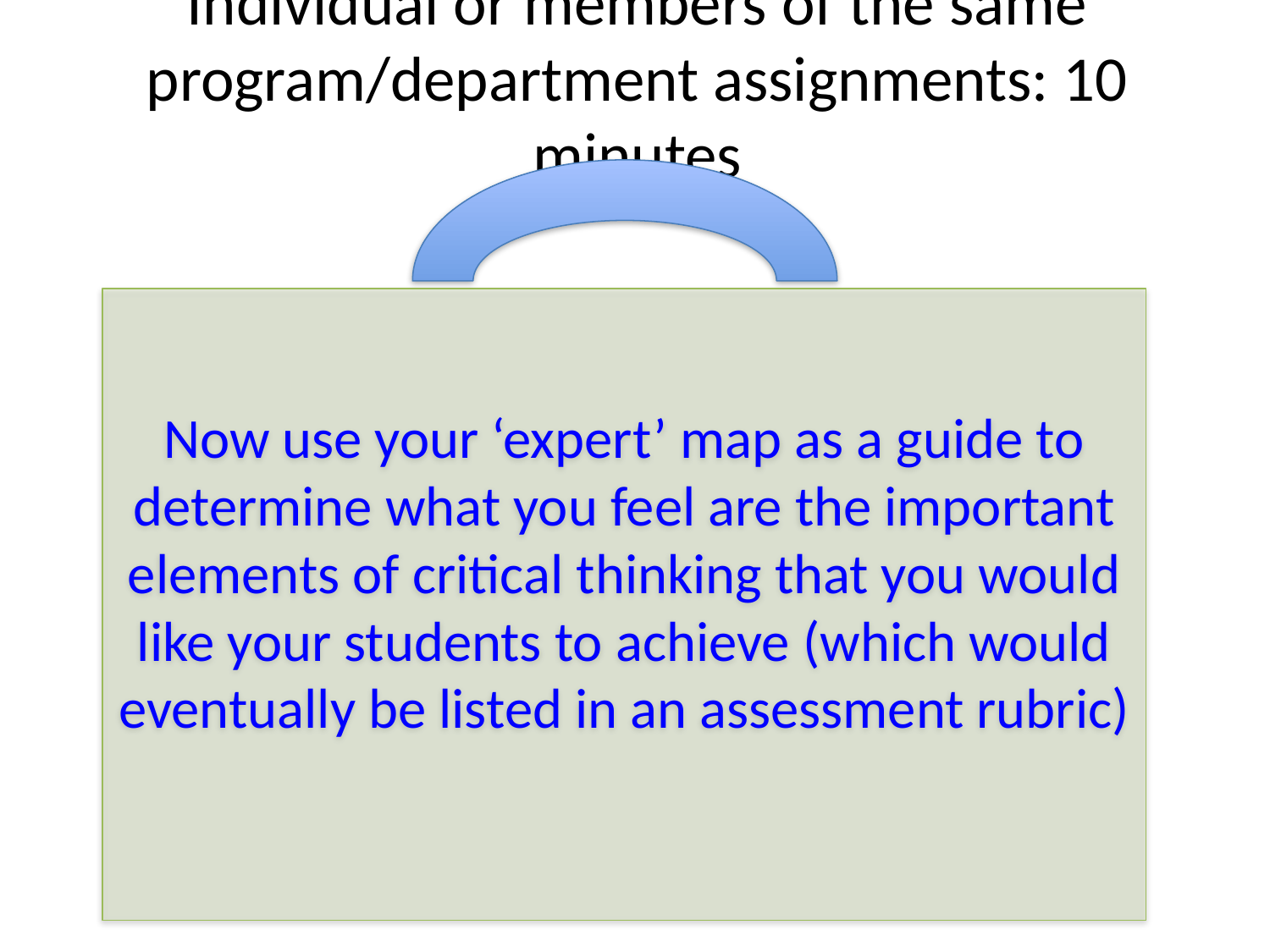

# Individual or members of the same program/department assignments: 10 minutes

Now use your ‘expert’ map as a guide to determine what you feel are the important elements of critical thinking that you would like your students to achieve (which would eventually be listed in an assessment rubric)